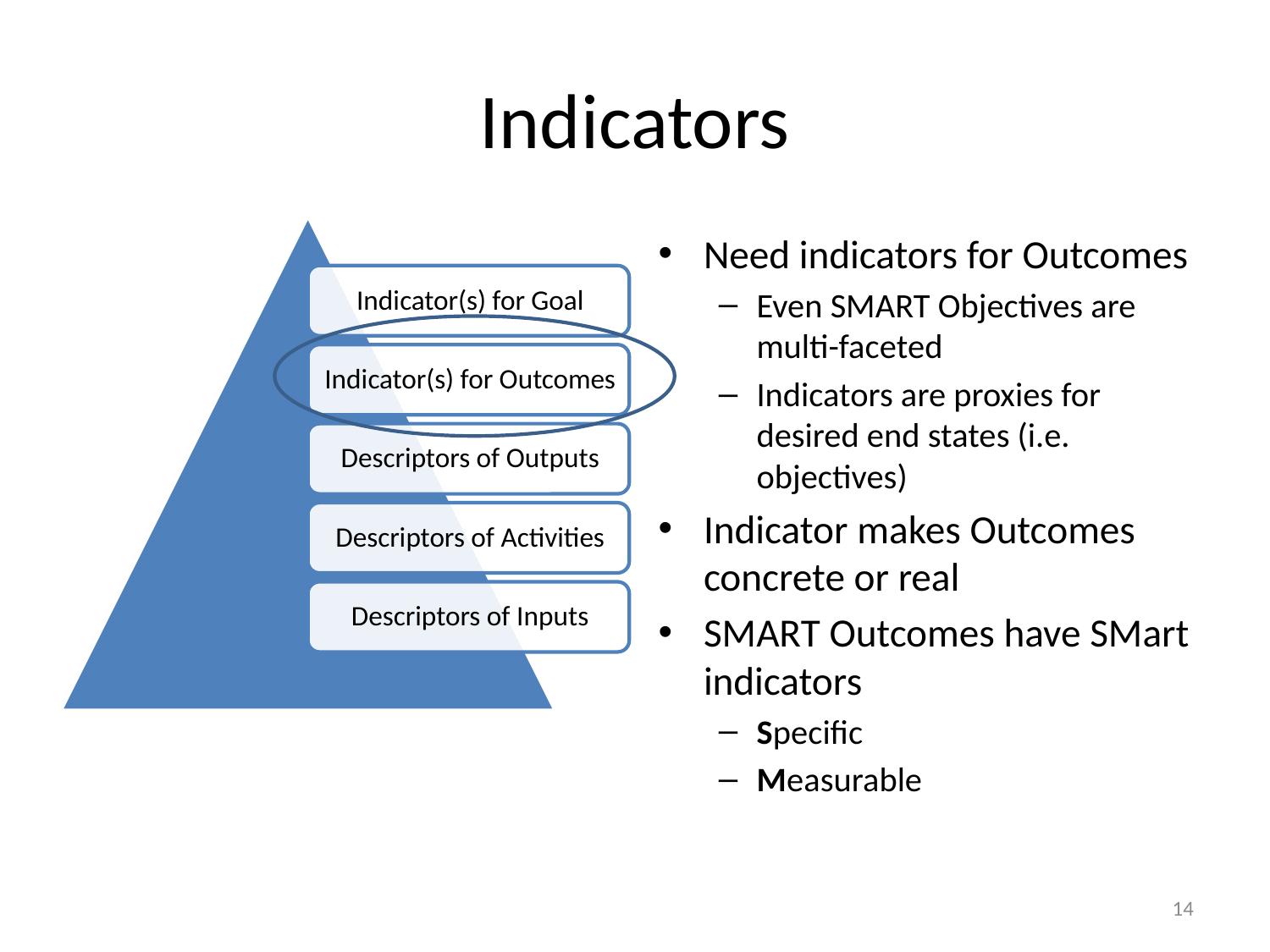

# Indicators
Indicator(s) for Goal
Indicator(s) for Outcomes
Descriptors of Outputs
Descriptors of Activities
Descriptors of Inputs
Need indicators for Outcomes
Even SMART Objectives are multi-faceted
Indicators are proxies for desired end states (i.e. objectives)
Indicator makes Outcomes concrete or real
SMART Outcomes have SMart indicators
Specific
Measurable

14